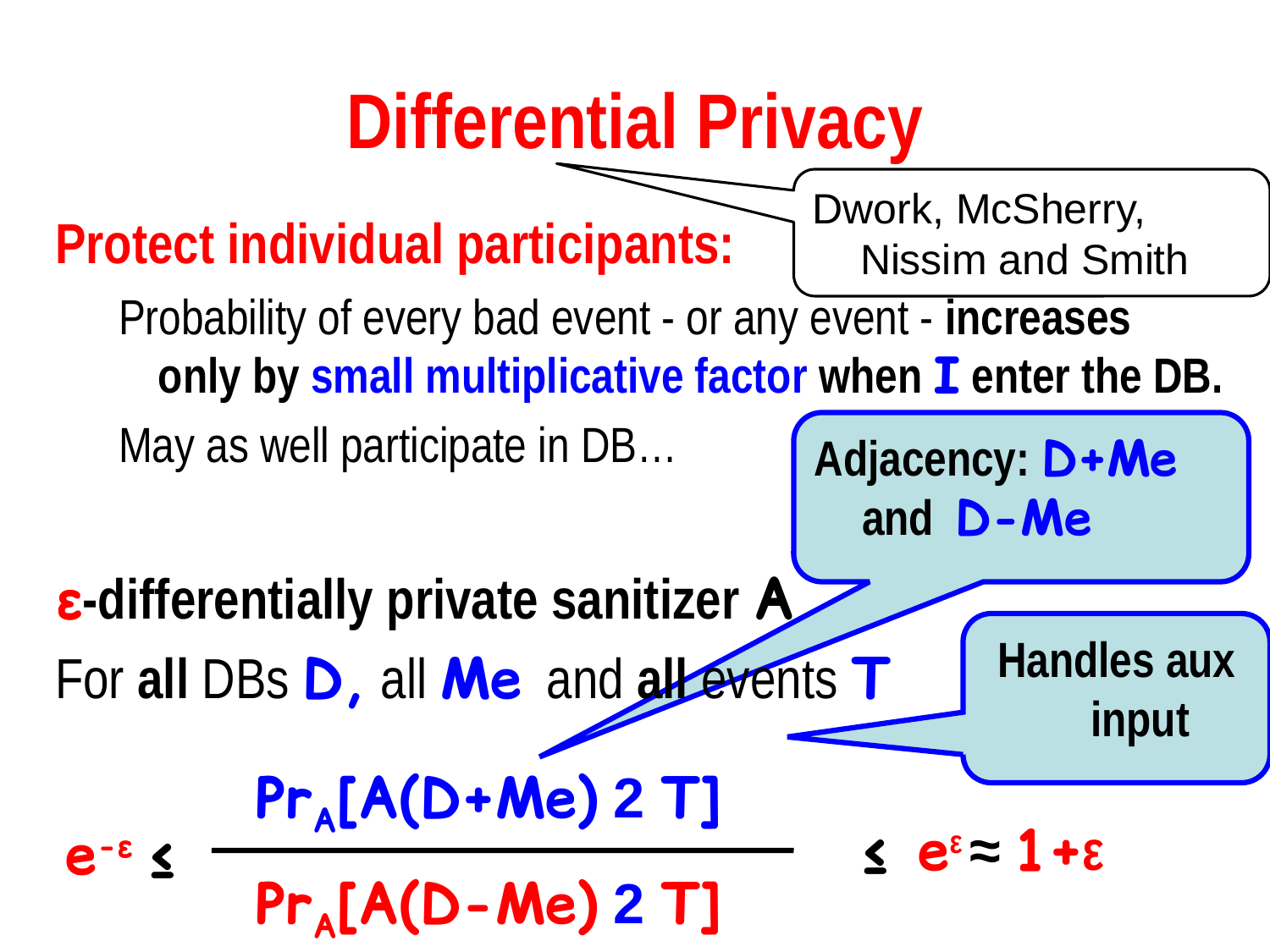

# Differential Privacy

Dwork, McSherry, Nissim and Smith
Protect individual participants:
Probability of every bad event - or any event - increases only by small multiplicative factor when I enter the DB.
May as well participate in DB…

ε-differentially private sanitizer A
For all DBs D, all Me and all events T

Adjacency: D+Me and D-Me
Handles aux input
PrA[A(D+Me) 2 T]
≤ eε ≈ 1+ε
e-ε ≤

PrA[A(D-Me) 2 T]